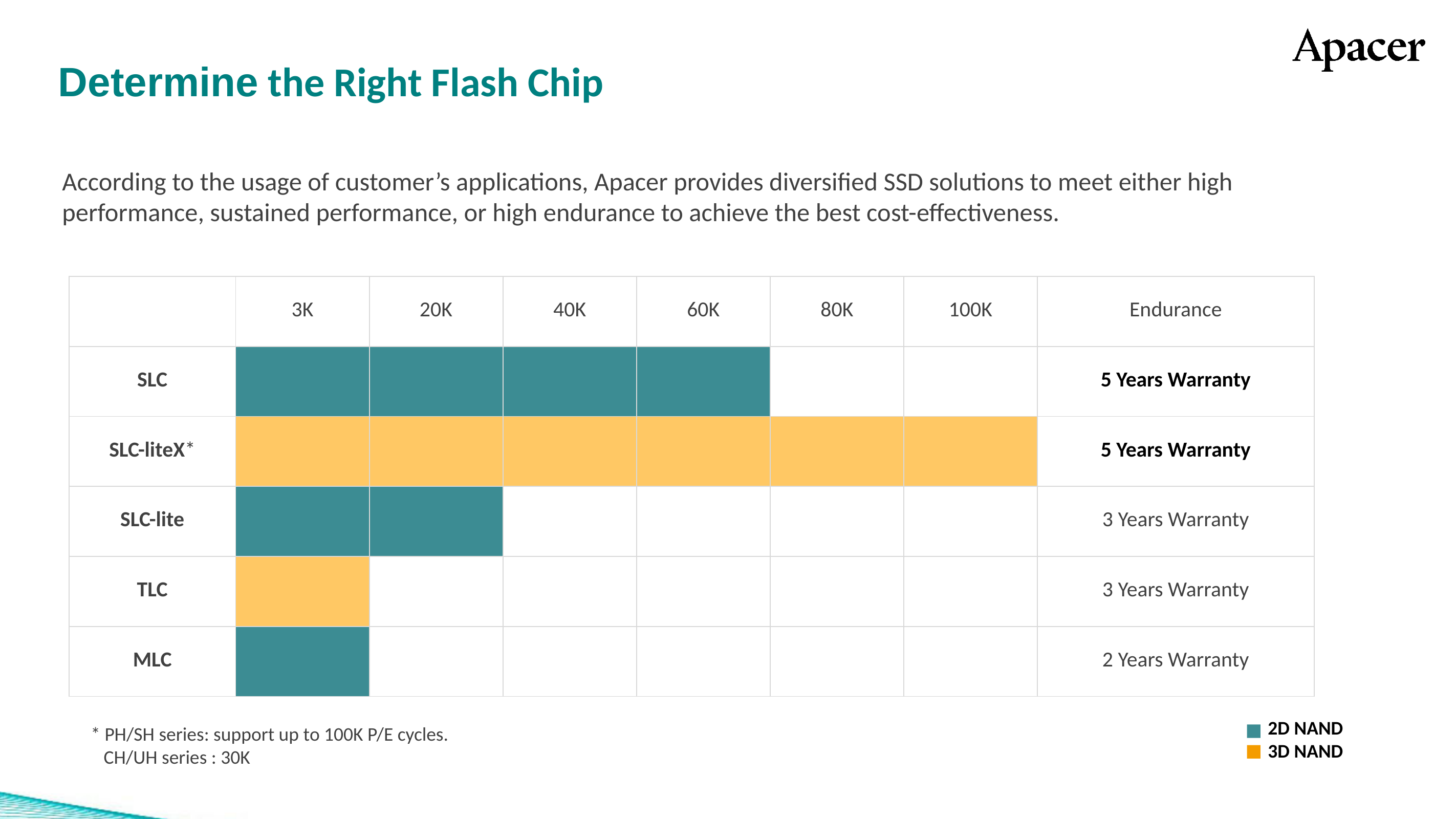

# Determine the Right Flash Chip
According to the usage of customer’s applications, Apacer provides diversified SSD solutions to meet either high performance, sustained performance, or high endurance to achieve the best cost-effectiveness.
|  | 3K | 20K | 40K | 60K | 80K | 100K | Endurance |
| --- | --- | --- | --- | --- | --- | --- | --- |
| SLC |  |  |  |  |  |  | 5 Years Warranty |
| SLC-liteX\* |  |  |  |  |  |  | 5 Years Warranty |
| SLC-lite |  |  |  |  |  |  | 3 Years Warranty |
| TLC |  |  |  |  |  |  | 3 Years Warranty |
| MLC |  |  |  |  |  |  | 2 Years Warranty |
2D NAND
3D NAND

* PH/SH series: support up to 100K P/E cycles.
   CH/UH series : 30K